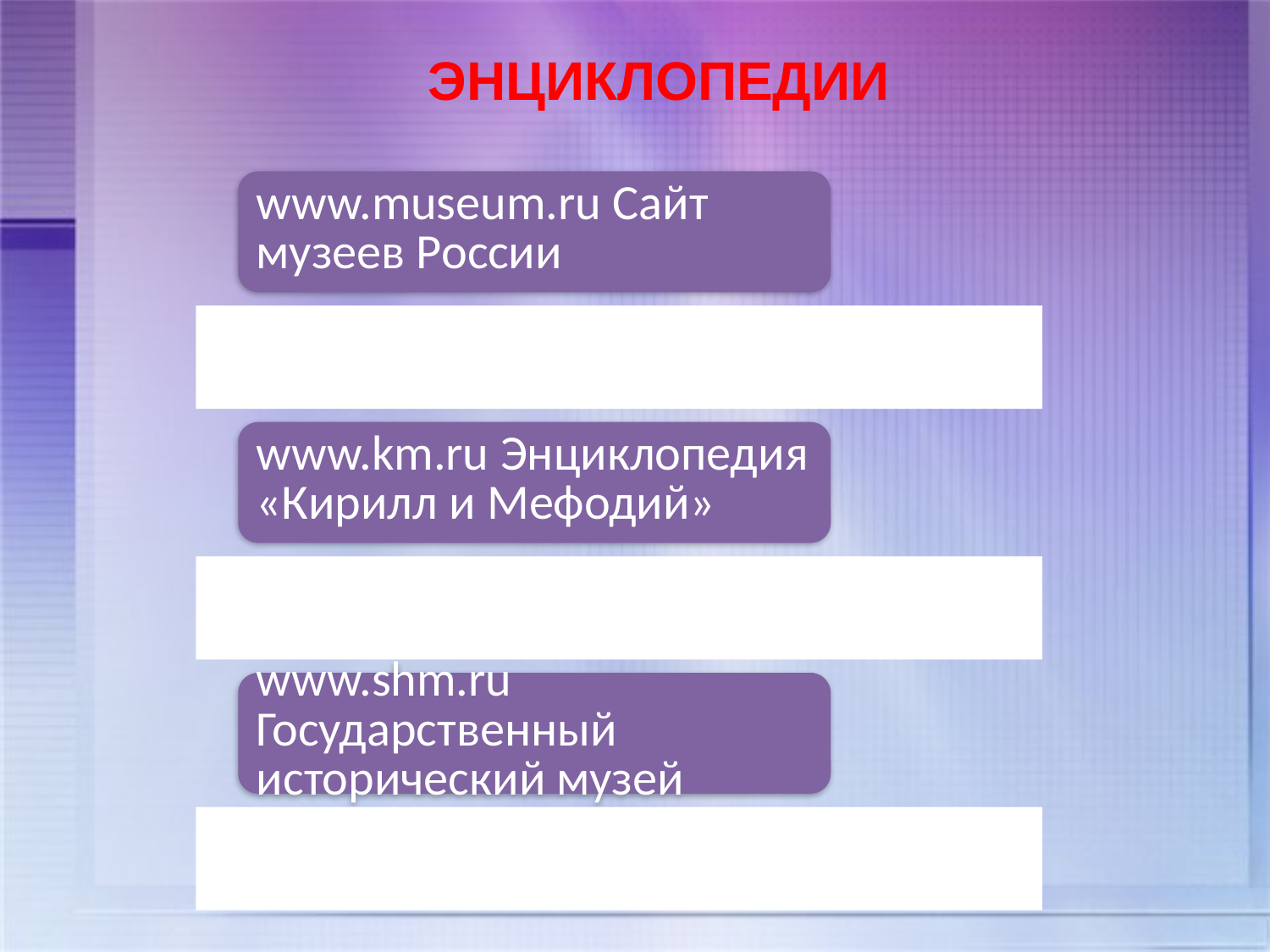

ЭНЦИКЛОПЕДИИ
www.museum.ru Сайт музеев России
www.km.ru Энциклопедия «Кирилл и Мефодий»
www.shm.ru Государственный исторический музей